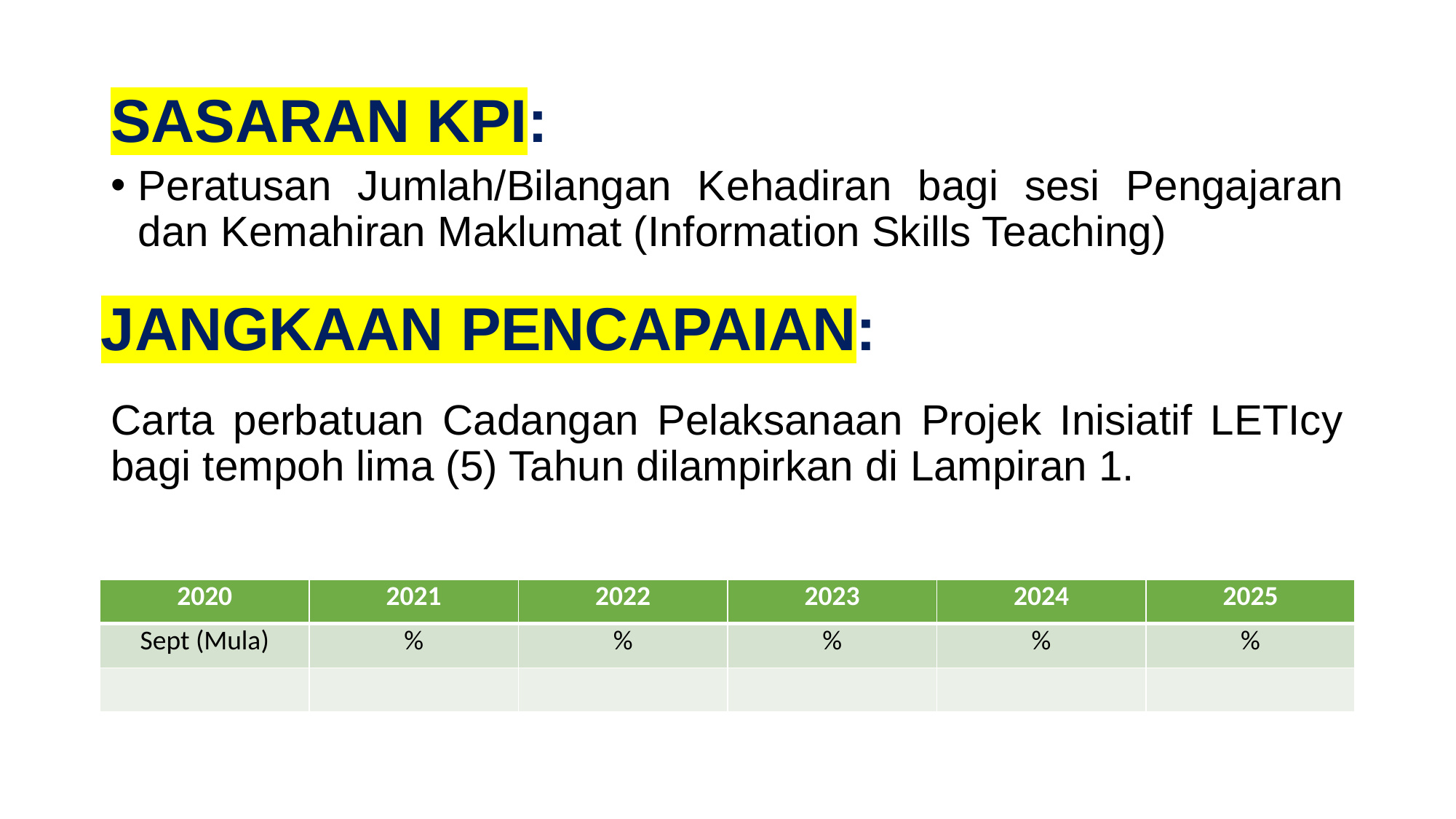

# SASARAN KPI:
Peratusan Jumlah/Bilangan Kehadiran bagi sesi Pengajaran dan Kemahiran Maklumat (Information Skills Teaching)

JANGKAAN PENCAPAIAN:
Carta perbatuan Cadangan Pelaksanaan Projek Inisiatif LETIcy bagi tempoh lima (5) Tahun dilampirkan di Lampiran 1.

| 2020 | 2021 | 2022 | 2023 | 2024 | 2025 |
| --- | --- | --- | --- | --- | --- |
| Sept (Mula) | % | % | % | % | % |
|  |  |  |  |  |  |